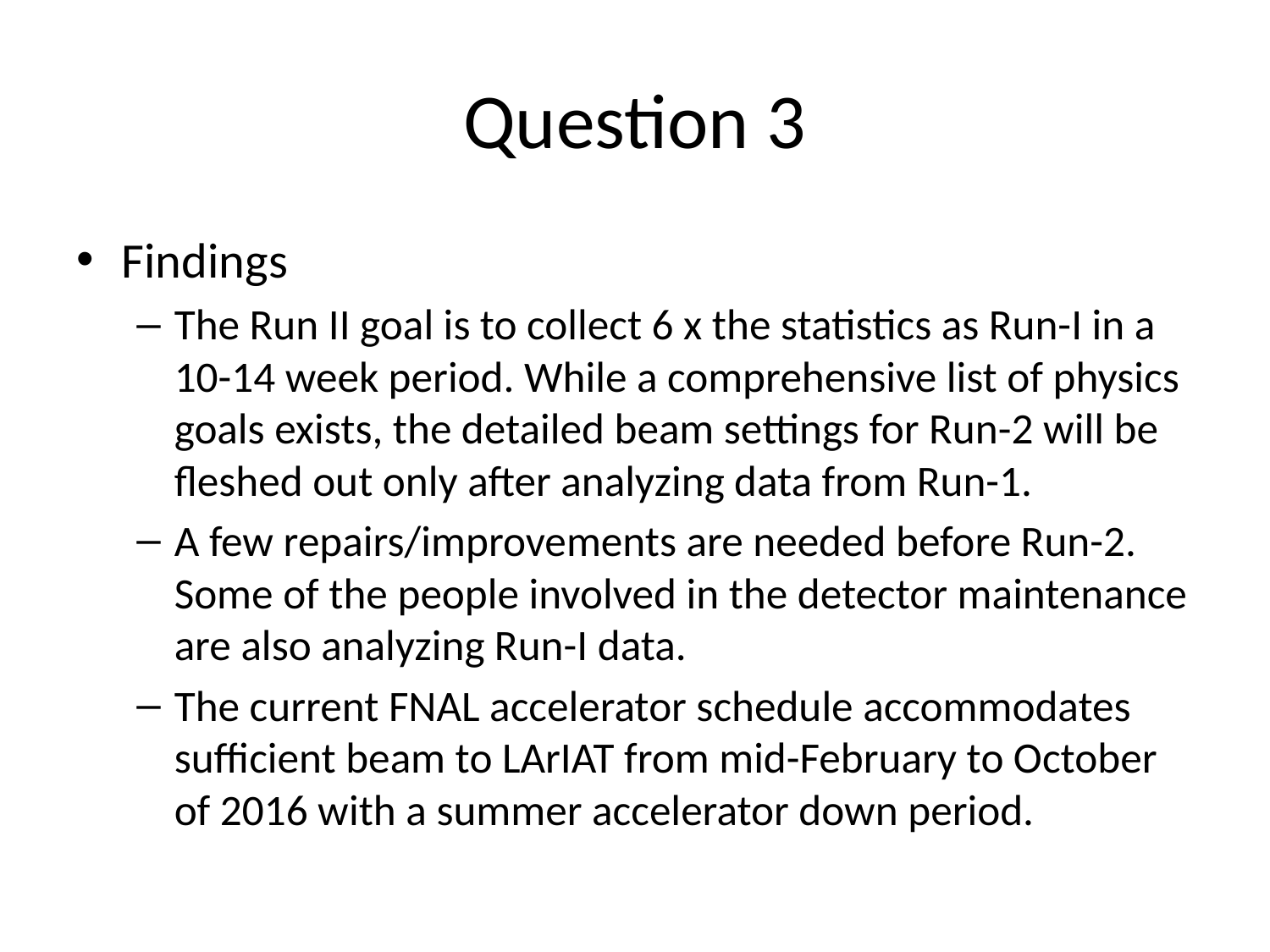

# Question 3
Findings
The Run II goal is to collect 6 x the statistics as Run-I in a 10-14 week period. While a comprehensive list of physics goals exists, the detailed beam settings for Run-2 will be fleshed out only after analyzing data from Run-1.
A few repairs/improvements are needed before Run-2. Some of the people involved in the detector maintenance are also analyzing Run-I data.
The current FNAL accelerator schedule accommodates sufficient beam to LArIAT from mid-February to October of 2016 with a summer accelerator down period.